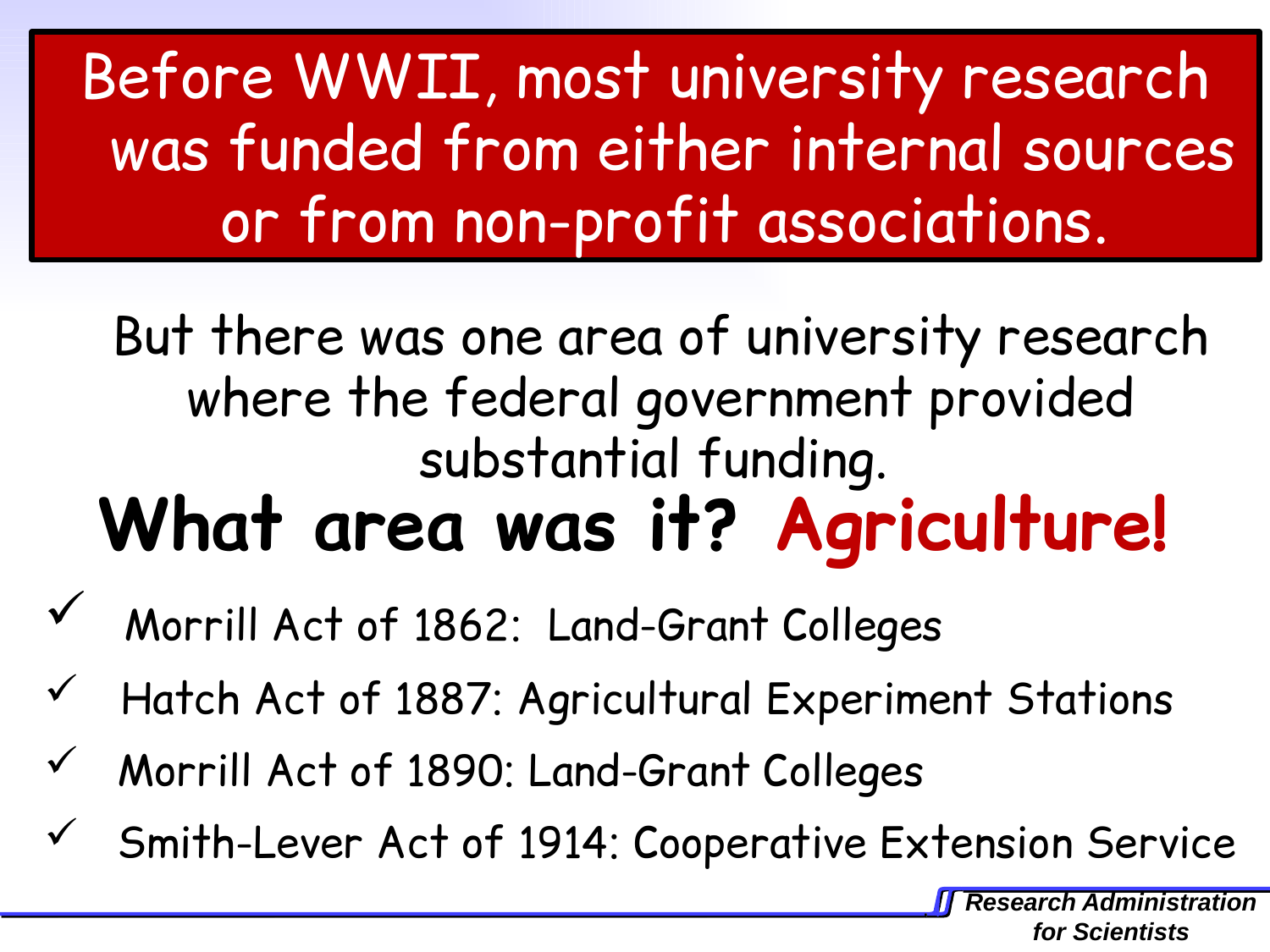

Before WWII, most university research was funded from either internal sources or from non-profit associations.

But there was one area of university research where the federal government provided substantial funding.

What area was it?
Agriculture!
 Morrill Act of 1862:  Land-Grant Colleges
 Hatch Act of 1887: Agricultural Experiment Stations
  Morrill Act of 1890: Land-Grant Colleges
  Smith-Lever Act of 1914: Cooperative Extension Service